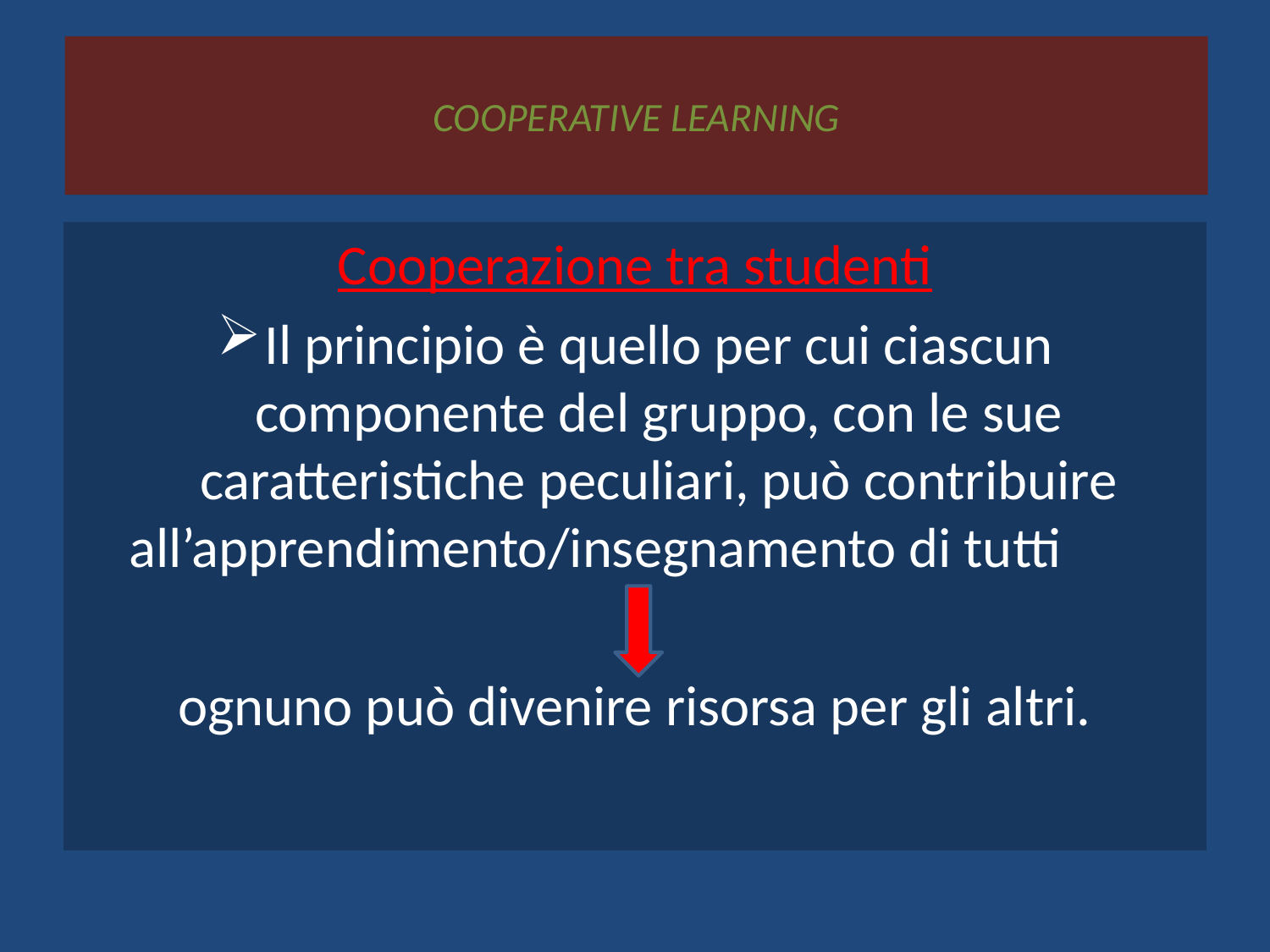

# COOPERATIVE LEARNING
Cooperazione tra studenti
Il principio è quello per cui ciascun componente del gruppo, con le sue caratteristiche peculiari, può contribuire all’apprendimento/insegnamento di tutti

ognuno può divenire risorsa per gli altri.